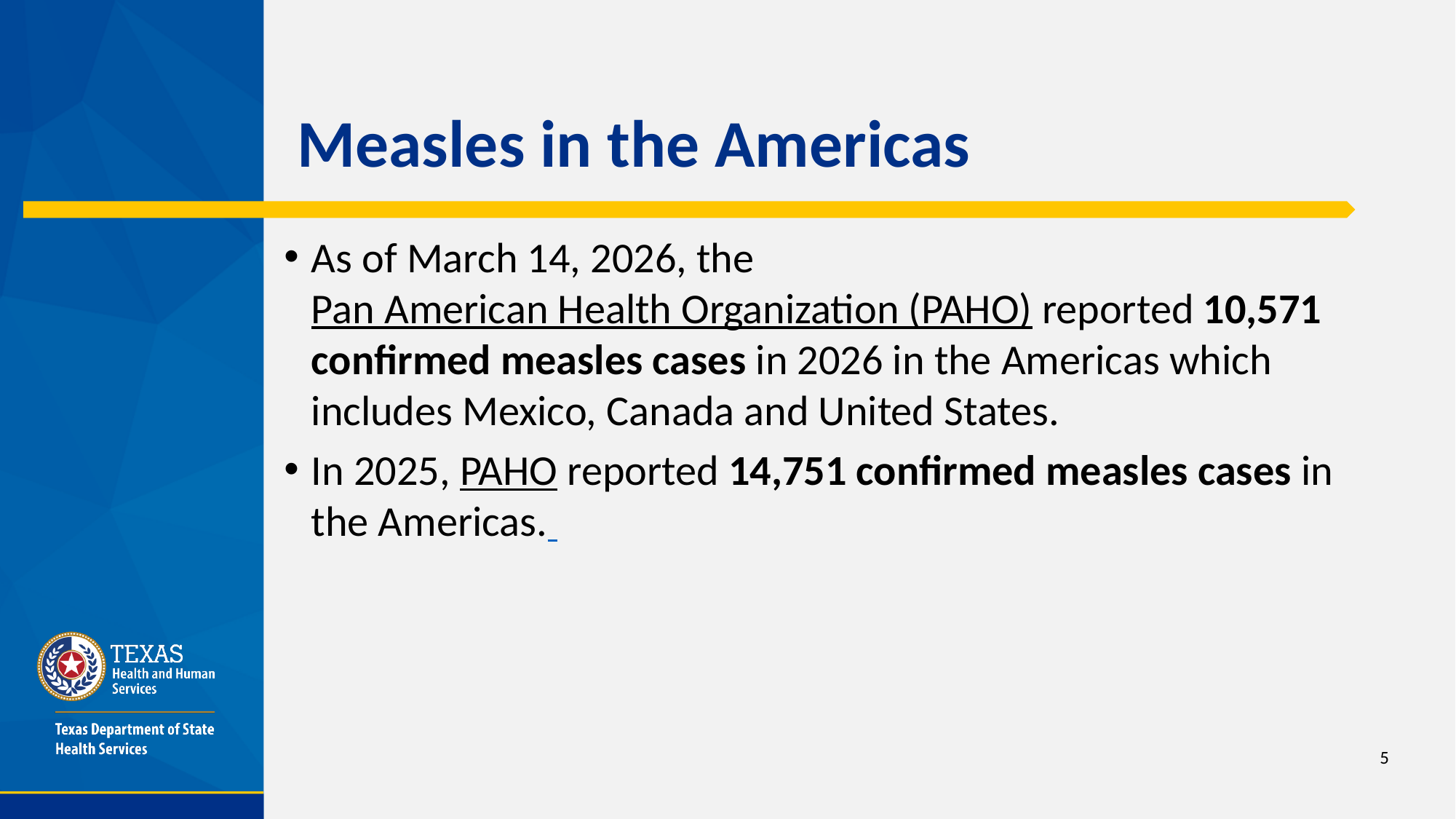

# Measles in the Americas
As of March 14, 2026, the Pan American Health Organization (PAHO) reported 10,571 confirmed measles cases in 2026 in the Americas which includes Mexico, Canada and United States.
In 2025, PAHO reported 14,751 confirmed measles cases in the Americas.

5